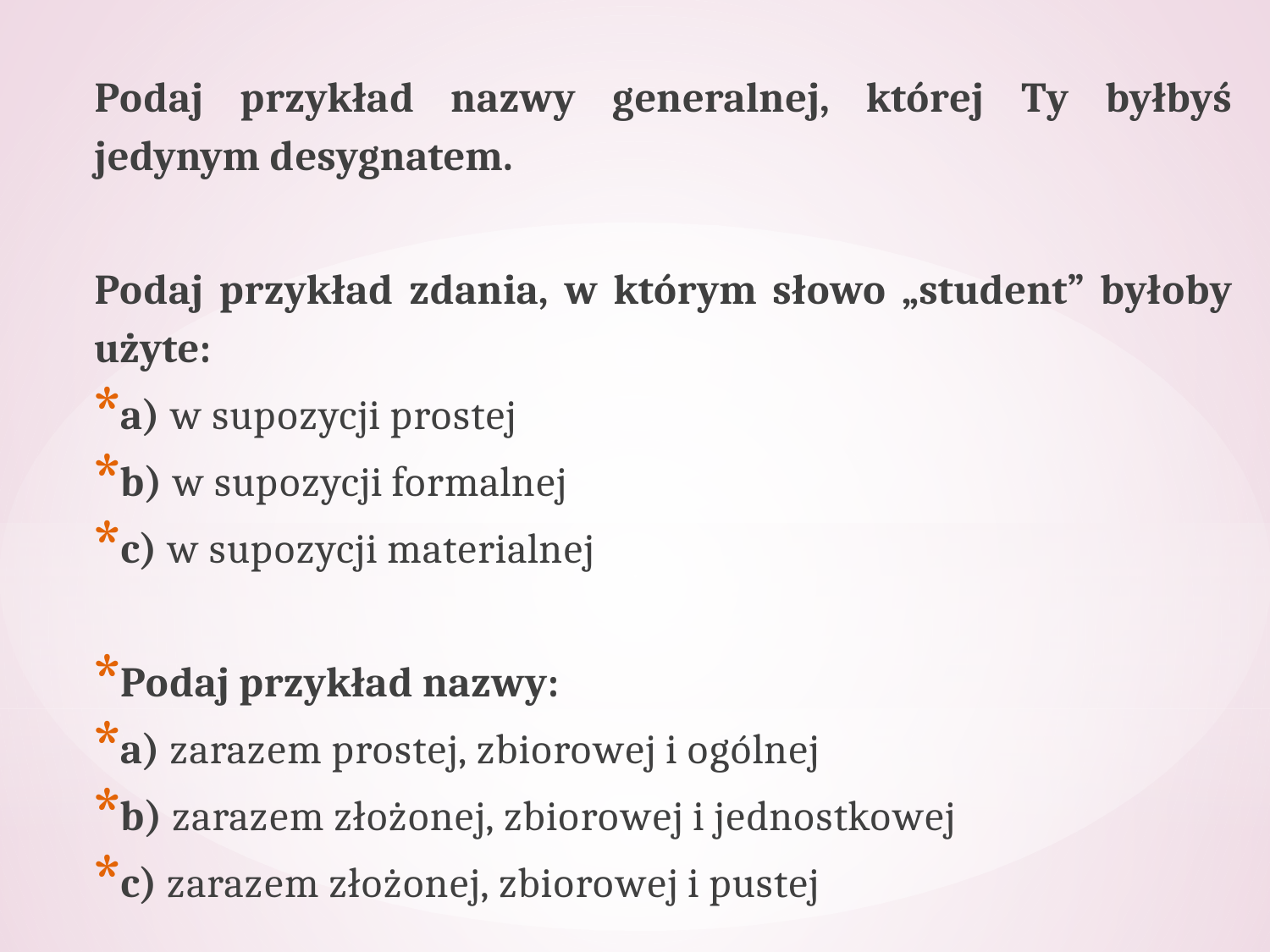

Podaj przykład nazwy generalnej, której Ty byłbyś jedynym desygnatem.

Podaj przykład zdania, w którym słowo „student” byłoby użyte:
a) w supozycji prostej
b) w supozycji formalnej
c) w supozycji materialnej

Podaj przykład nazwy:
a) zarazem prostej, zbiorowej i ogólnej
b) zarazem złożonej, zbiorowej i jednostkowej
c) zarazem złożonej, zbiorowej i pustej